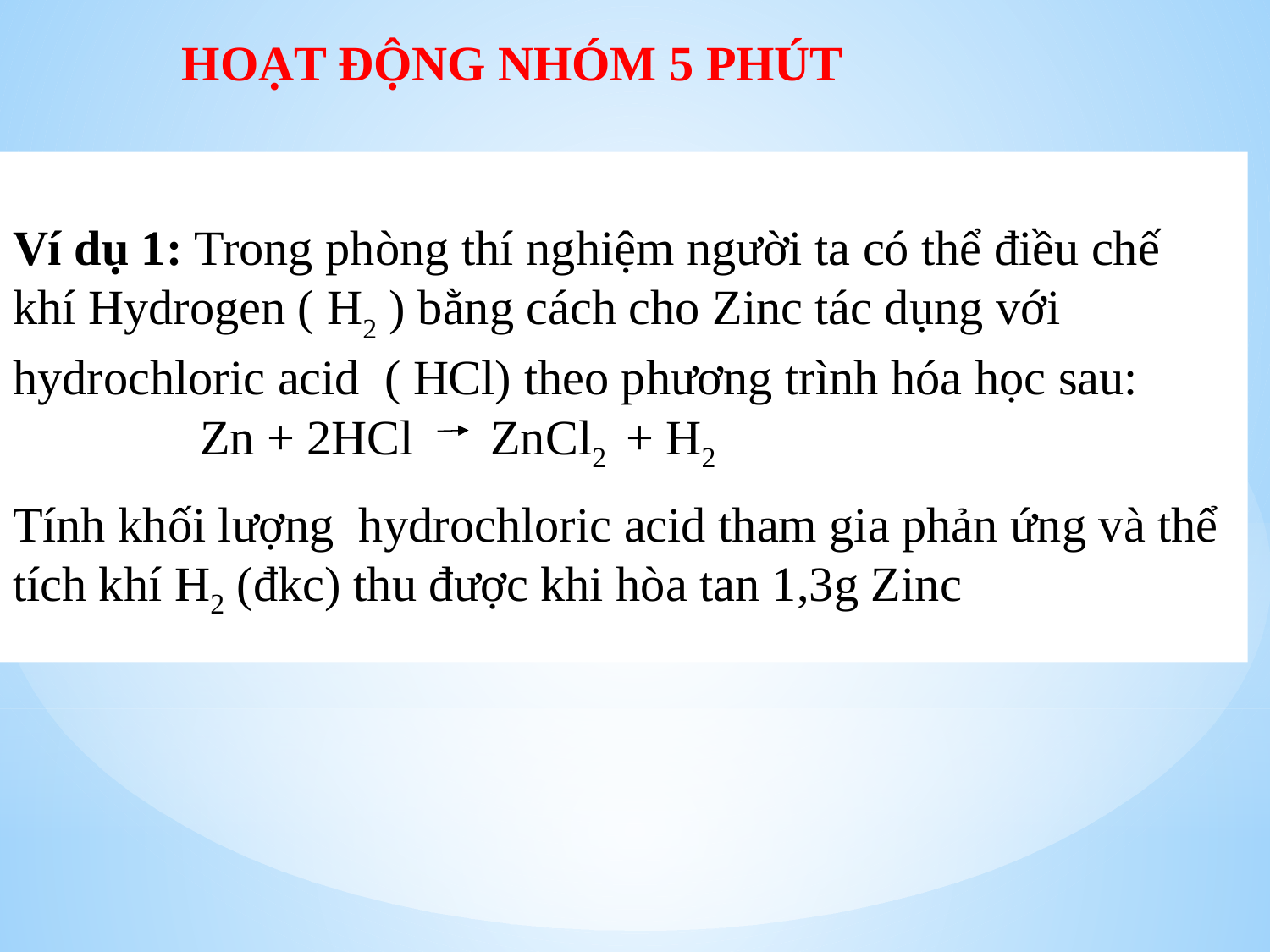

HOẠT ĐỘNG NHÓM 5 PHÚT
Ví dụ 1: Trong phòng thí nghiệm người ta có thể điều chế khí Hydrogen ( H2 ) bằng cách cho Zinc tác dụng với hydrochloric acid  ( HCl) theo phương trình hóa học sau:

Tính khối lượng  hydrochloric acid tham gia phản ứng và thể tích khí H2 (đkc) thu được khi hòa tan 1,3g Zinc
Zn + 2HCl 	   ZnCl2  + H2